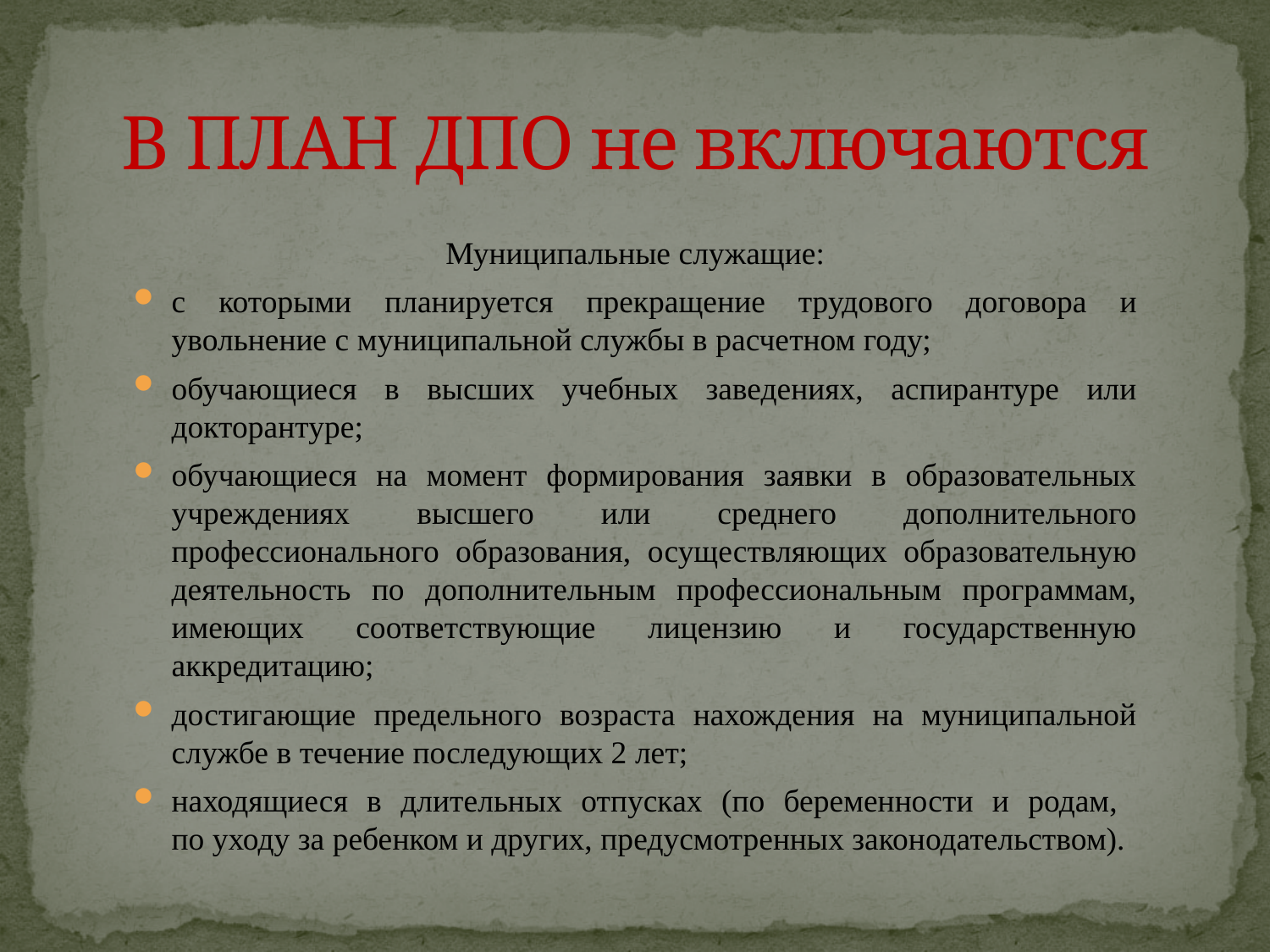

# В ПЛАН ДПО не включаются
Муниципальные служащие:
с которыми планируется прекращение трудового договора и увольнение с муниципальной службы в расчетном году;
обучающиеся в высших учебных заведениях, аспирантуре или докторантуре;
обучающиеся на момент формирования заявки в образовательных учреждениях высшего или среднего дополнительного профессионального образования, осуществляющих образовательную деятельность по дополнительным профессиональным программам, имеющих соответствующие лицензию и государственную аккредитацию;
достигающие предельного возраста нахождения на муниципальной службе в течение последующих 2 лет;
находящиеся в длительных отпусках (по беременности и родам,
по уходу за ребенком и других, предусмотренных законодательством).